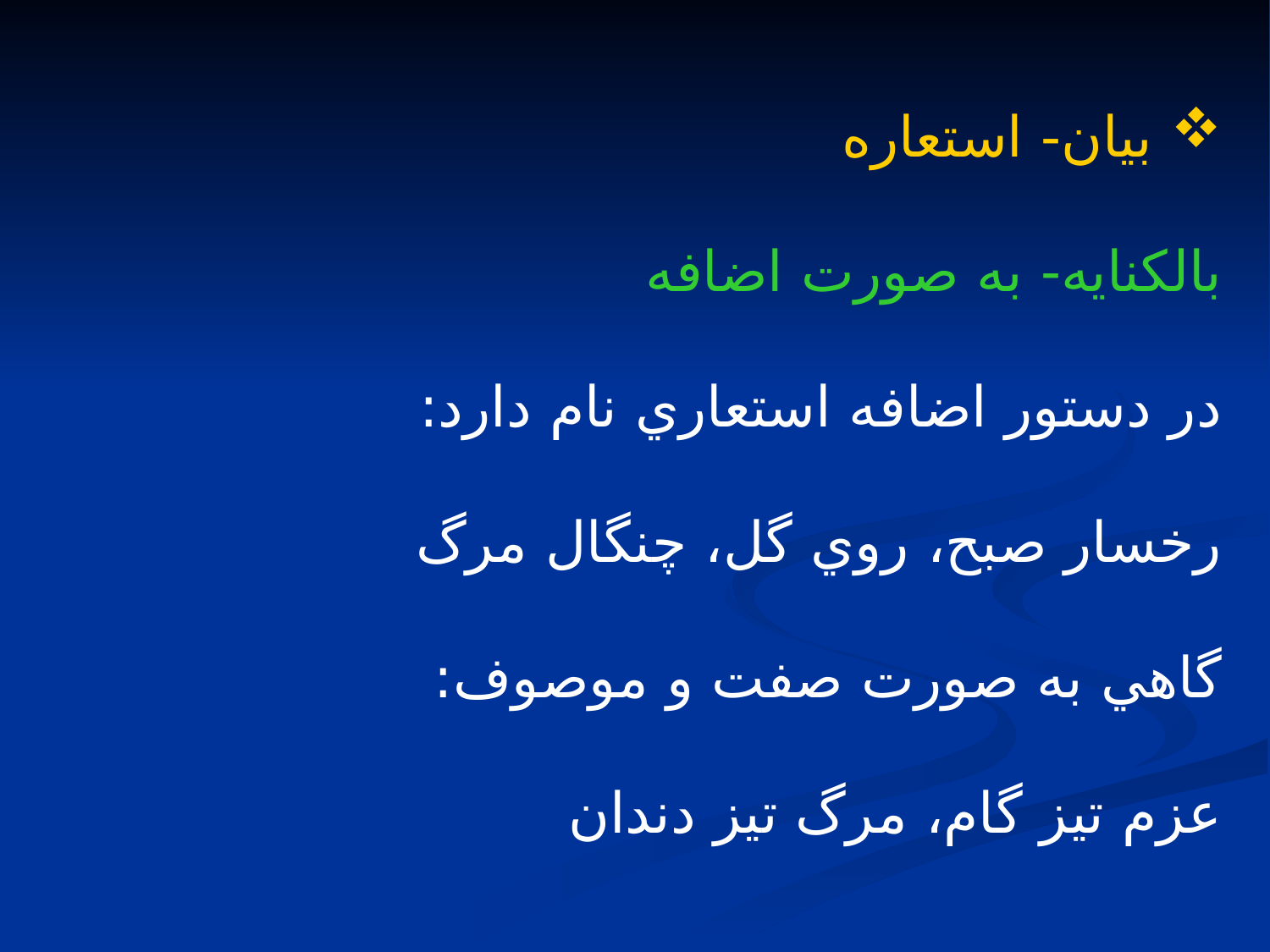

بيان- استعاره
بالكنايه- به صورت اضافه
در دستور اضافه استعاري نام دارد:
رخسار صبح، روي گل، چنگال مرگ
گاهي به صورت صفت و موصوف:
عزم تيز گام، مرگ تيز دندان